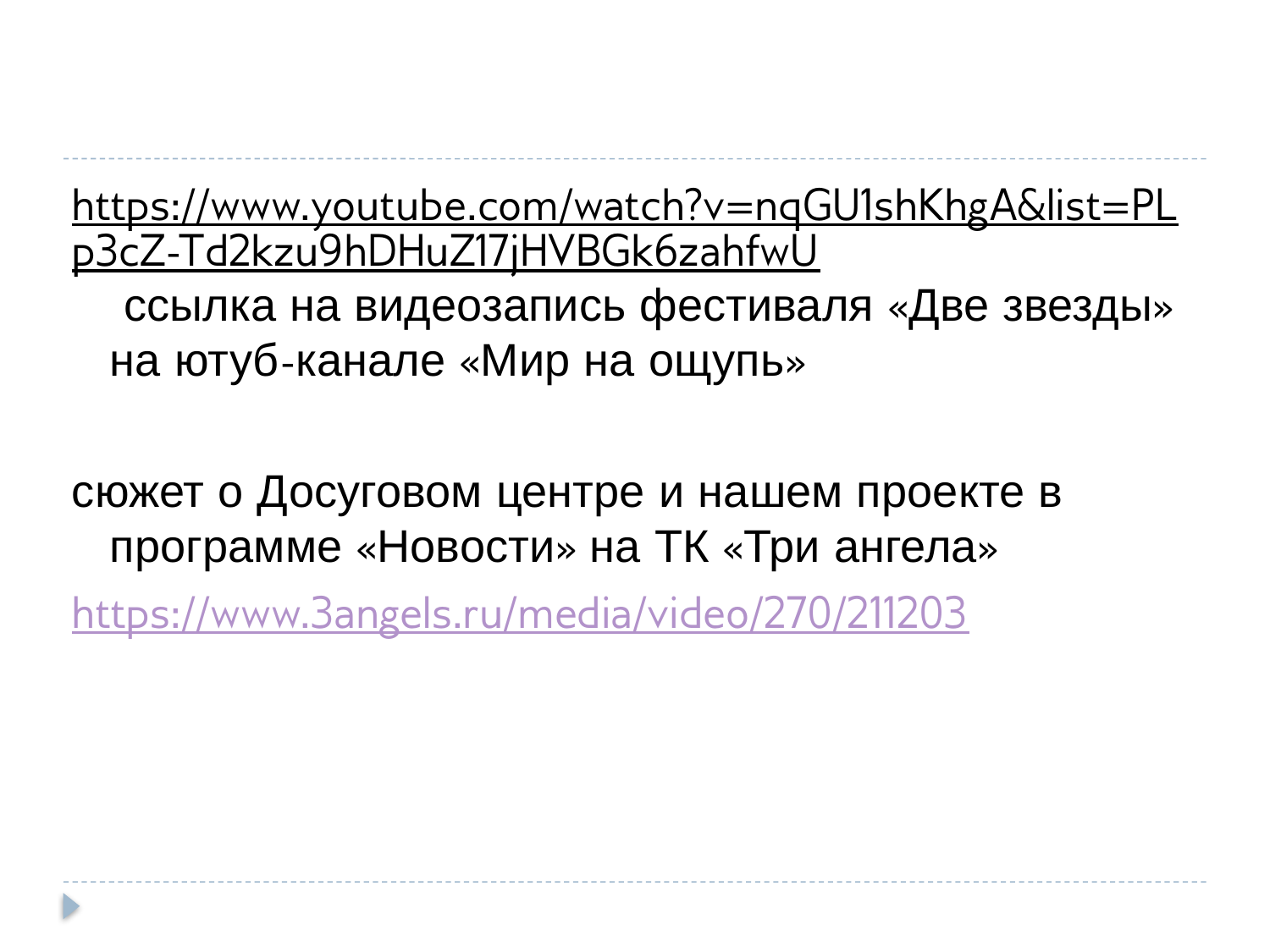

#
https://www.youtube.com/watch?v=nqGU1shKhgA&list=PLp3cZ-Td2kzu9hDHuZ17jHVBGk6zahfwU ссылка на видеозапись фестиваля «Две звезды» на ютуб-канале «Мир на ощупь»

сюжет о Досуговом центре и нашем проекте в программе «Новости» на ТК «Три ангела»
https://www.3angels.ru/media/video/270/211203